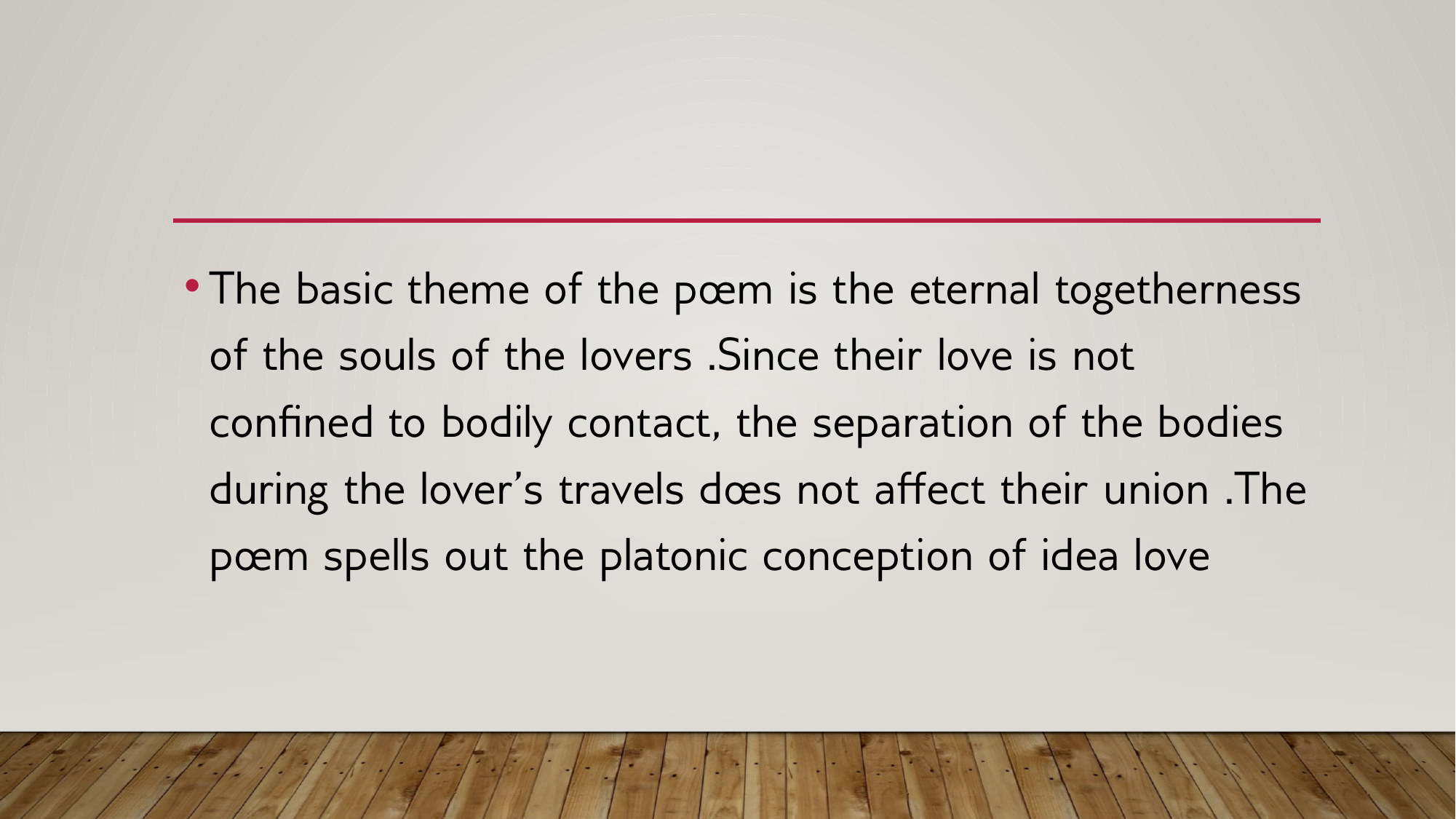

The basic theme of the poem is the eternal togetherness of the souls of the lovers .Since their love is not confined to bodily contact, the separation of the bodies during the lover’s travels does not affect their union .The poem spells out the platonic conception of idea love